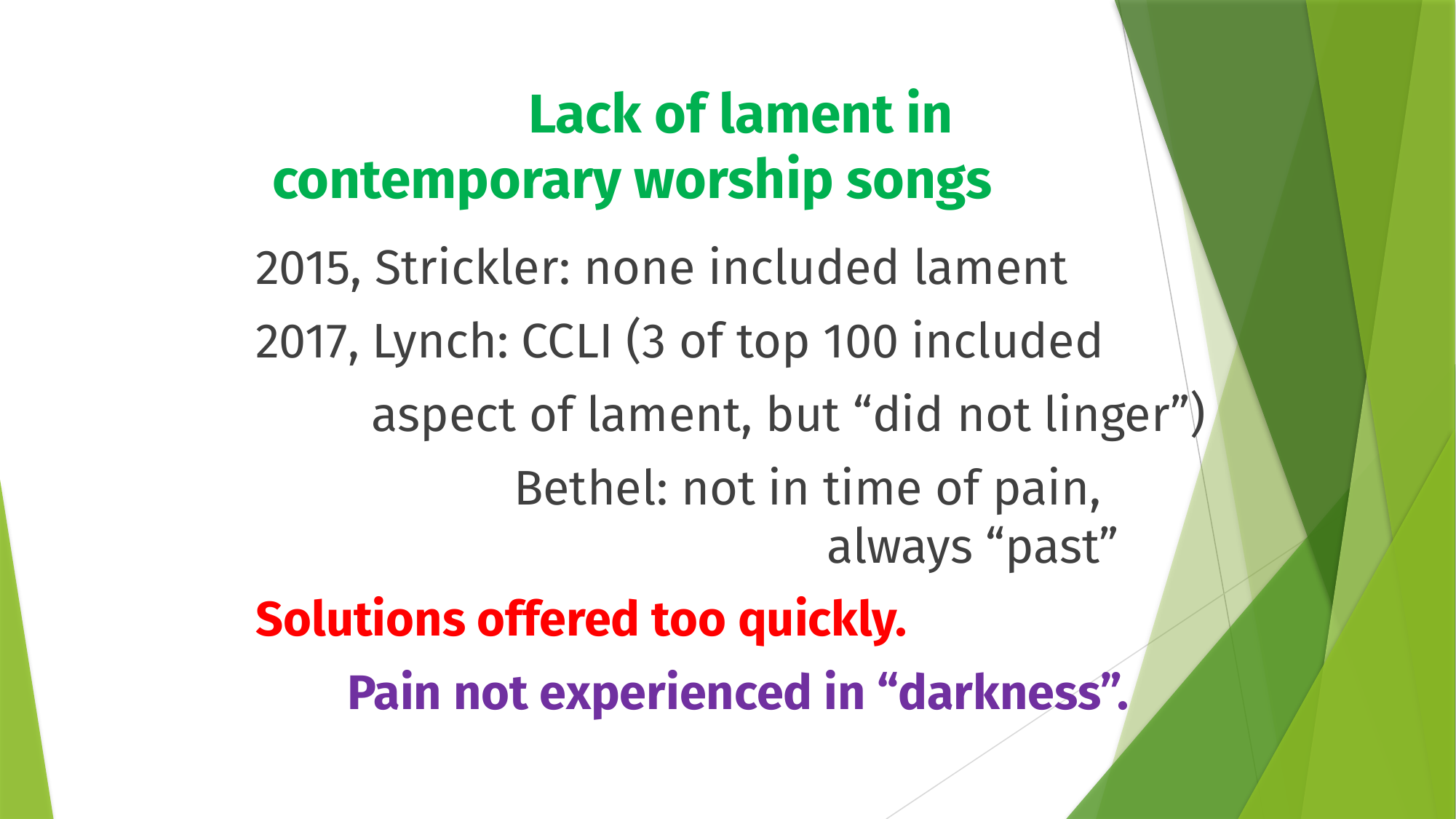

# Lack of lament in contemporary worship songs
2015, Strickler: none included lament
2017, Lynch: CCLI (3 of top 100 included
         aspect of lament, but “did not linger”)
                    Bethel: not in time of pain, 							  always “past”
Solutions offered too quickly.
        Pain not experienced in “darkness”.